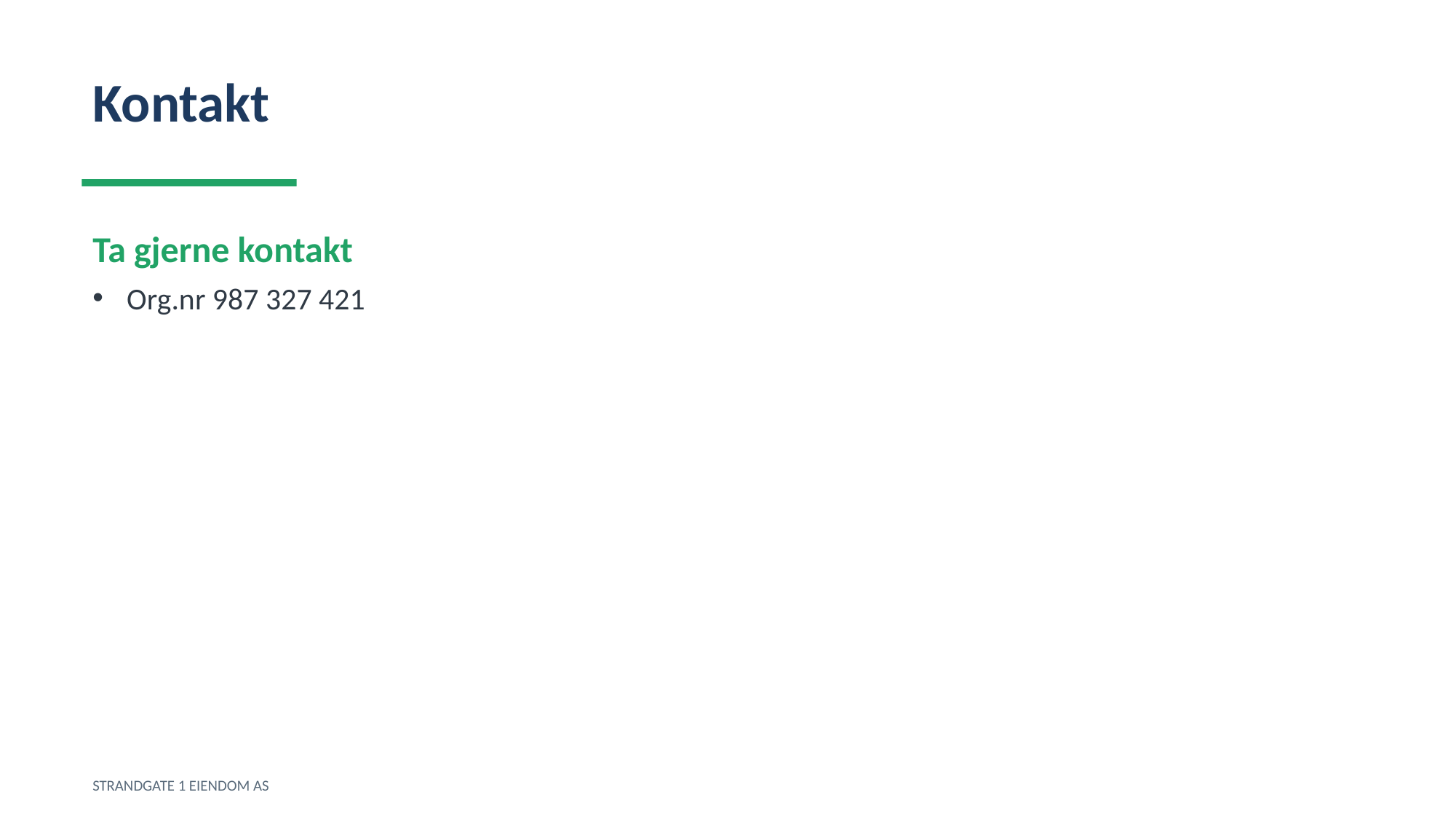

Kontakt

Ta gjerne kontakt
Org.nr 987 327 421
STRANDGATE 1 EIENDOM AS